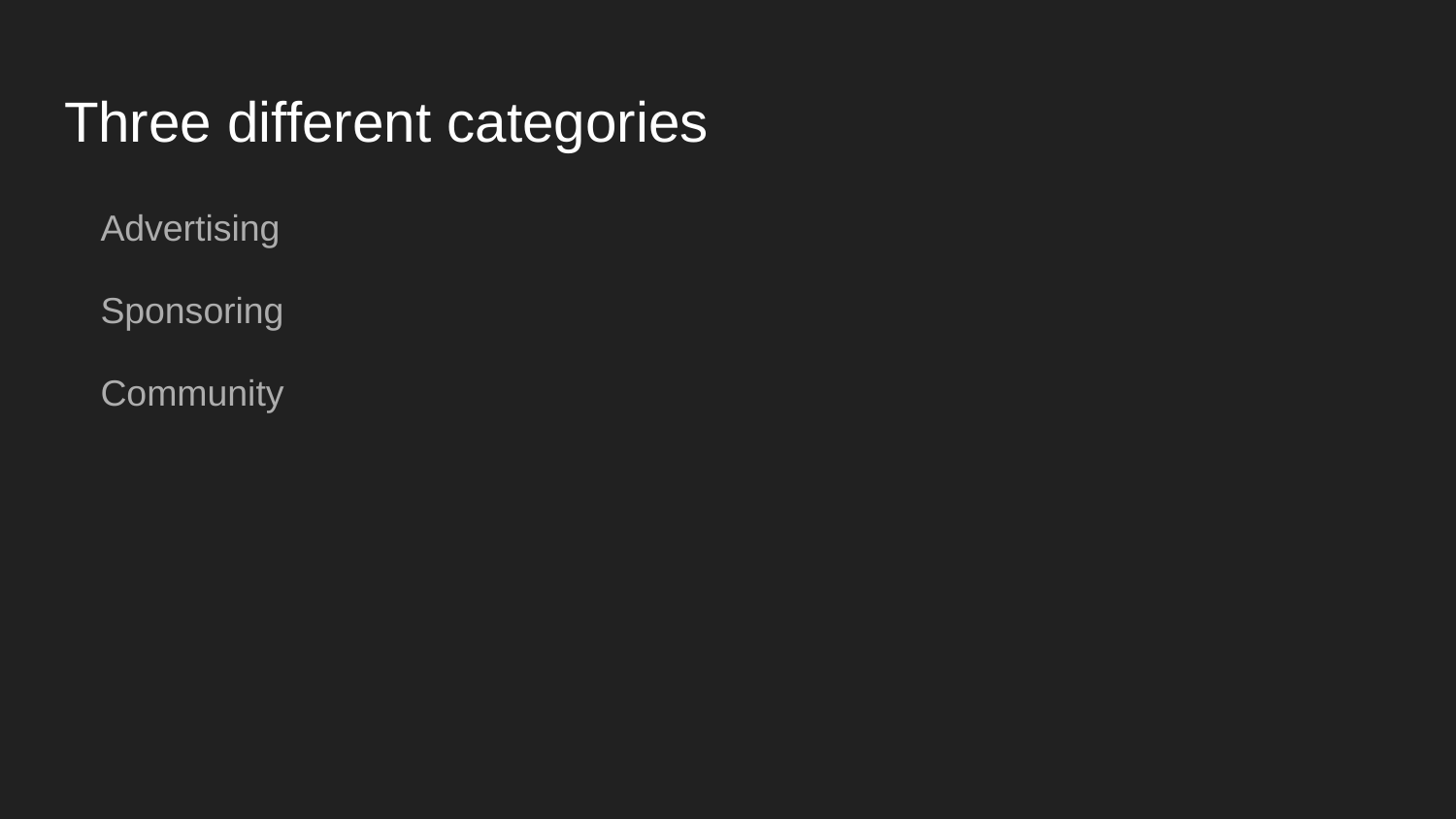

# Three different categories
Advertising
Sponsoring
Community